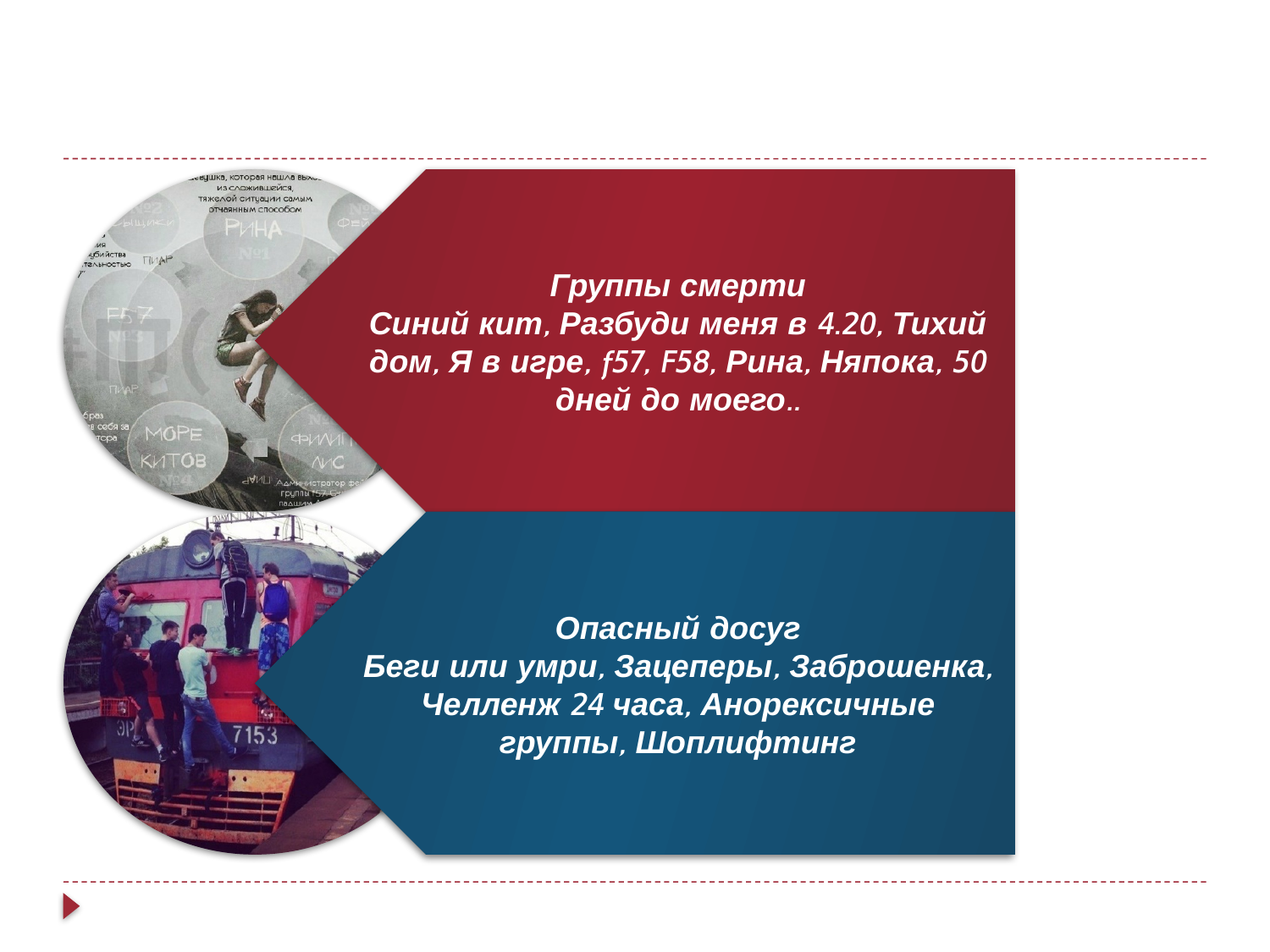

#
Группы смерти
Синий кит, Разбуди меня в 4.20, Тихий дом, Я в игре, f57, F58, Рина, Няпока, 50 дней до моего..
Опасный досуг
Беги или умри, Зацеперы, Заброшенка, Челленж 24 часа, Анорексичные группы, Шоплифтинг